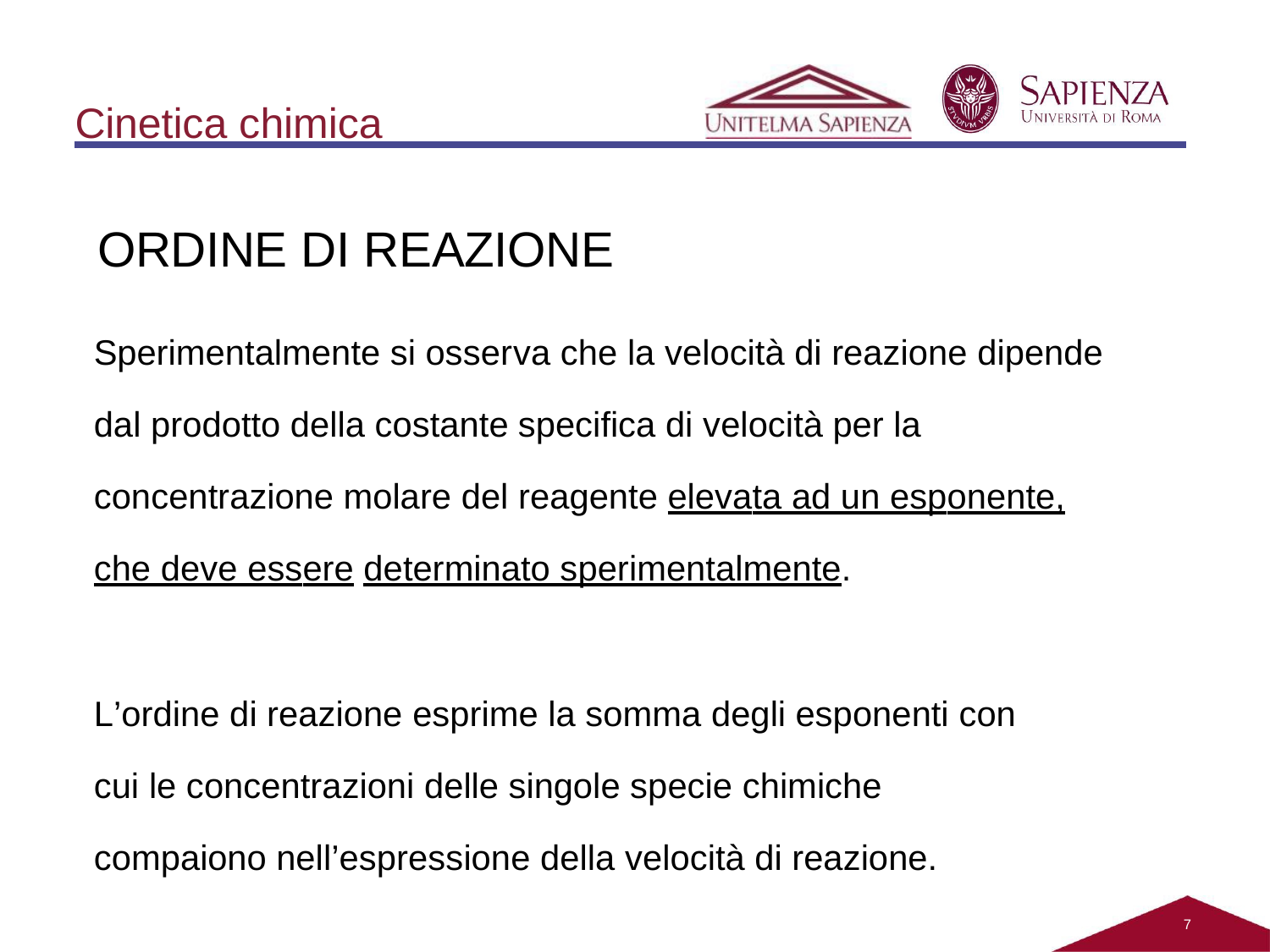

# Cinetica chimica
ORDINE DI REAZIONE
Sperimentalmente si osserva che la velocità di reazione dipende dal prodotto della costante specifica di velocità per la concentrazione molare del reagente elevata ad un esponente, che deve essere determinato sperimentalmente.

L’ordine di reazione esprime la somma degli esponenti con cui le concentrazioni delle singole specie chimiche compaiono nell’espressione della velocità di reazione.
7